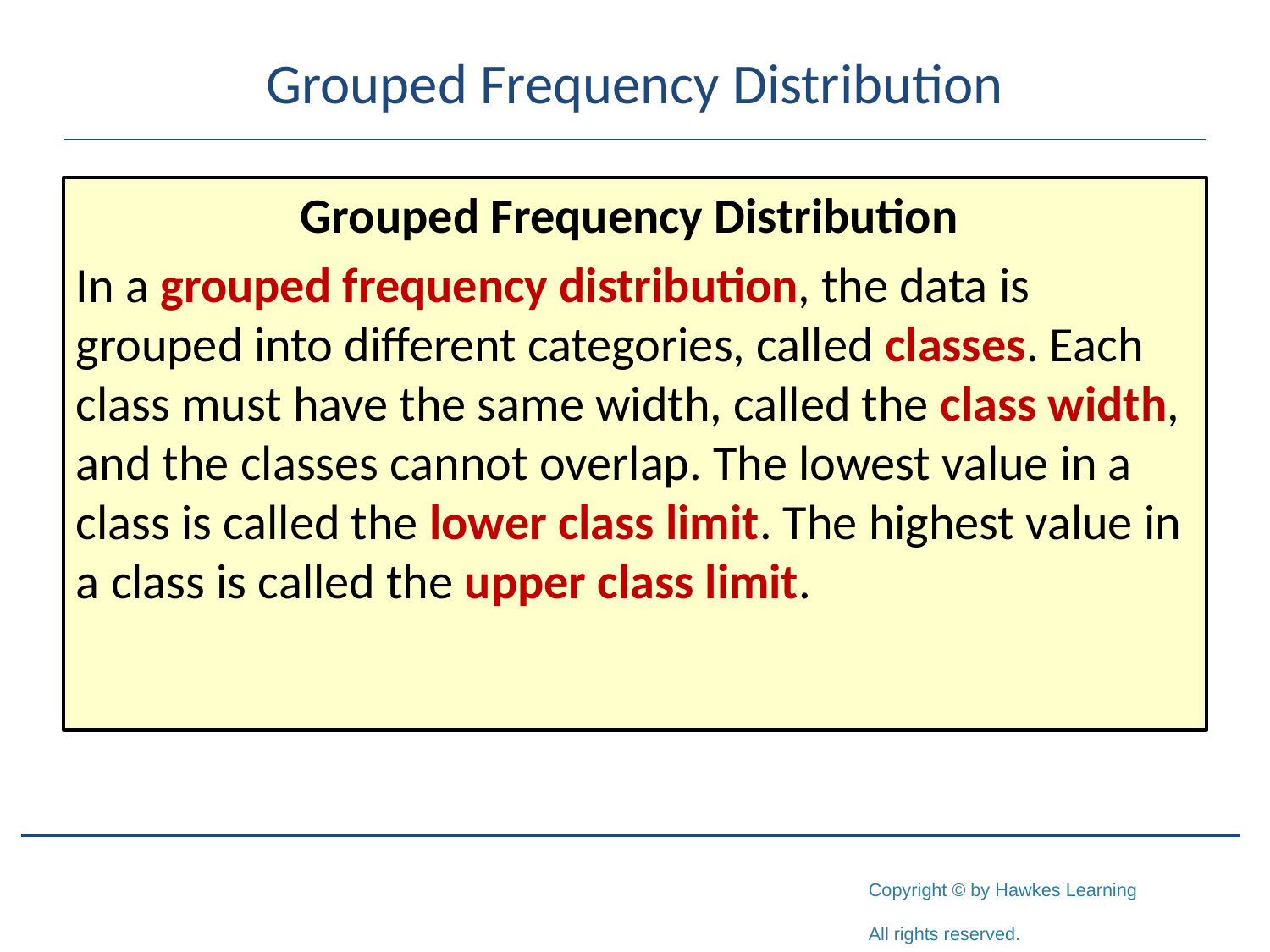

# Grouped Frequency Distribution
Grouped Frequency Distribution
In a grouped frequency distribution, the data is grouped into different categories, called classes. Each class must have the same width, called the class width, and the classes cannot overlap. The lowest value in a class is called the lower class limit. The highest value in a class is called the upper class limit.